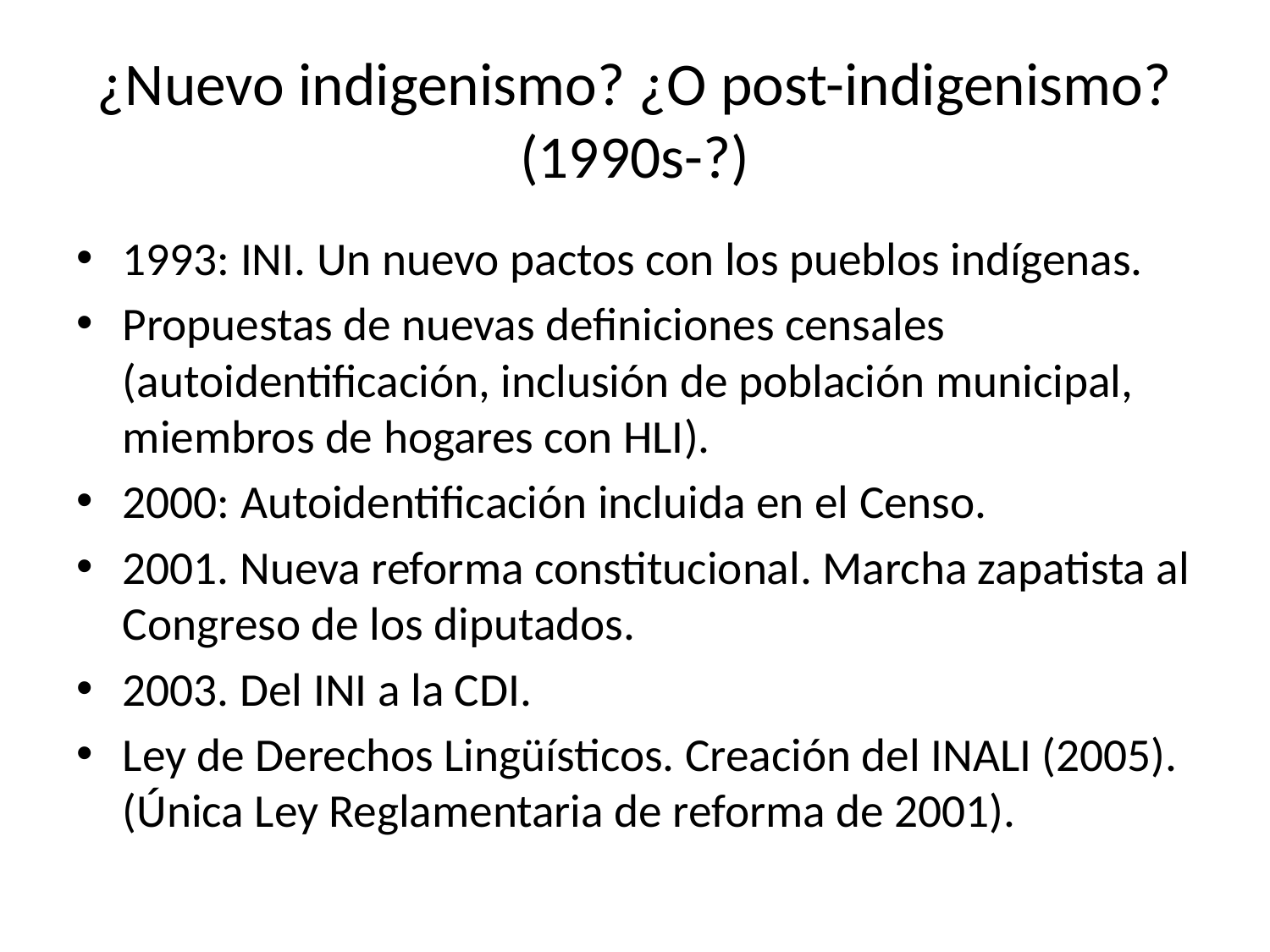

# ¿Nuevo indigenismo? ¿O post-indigenismo? (1990s-?)
1993: INI. Un nuevo pactos con los pueblos indígenas.
Propuestas de nuevas definiciones censales (autoidentificación, inclusión de población municipal, miembros de hogares con HLI).
2000: Autoidentificación incluida en el Censo.
2001. Nueva reforma constitucional. Marcha zapatista al Congreso de los diputados.
2003. Del INI a la CDI.
Ley de Derechos Lingüísticos. Creación del INALI (2005). (Única Ley Reglamentaria de reforma de 2001).